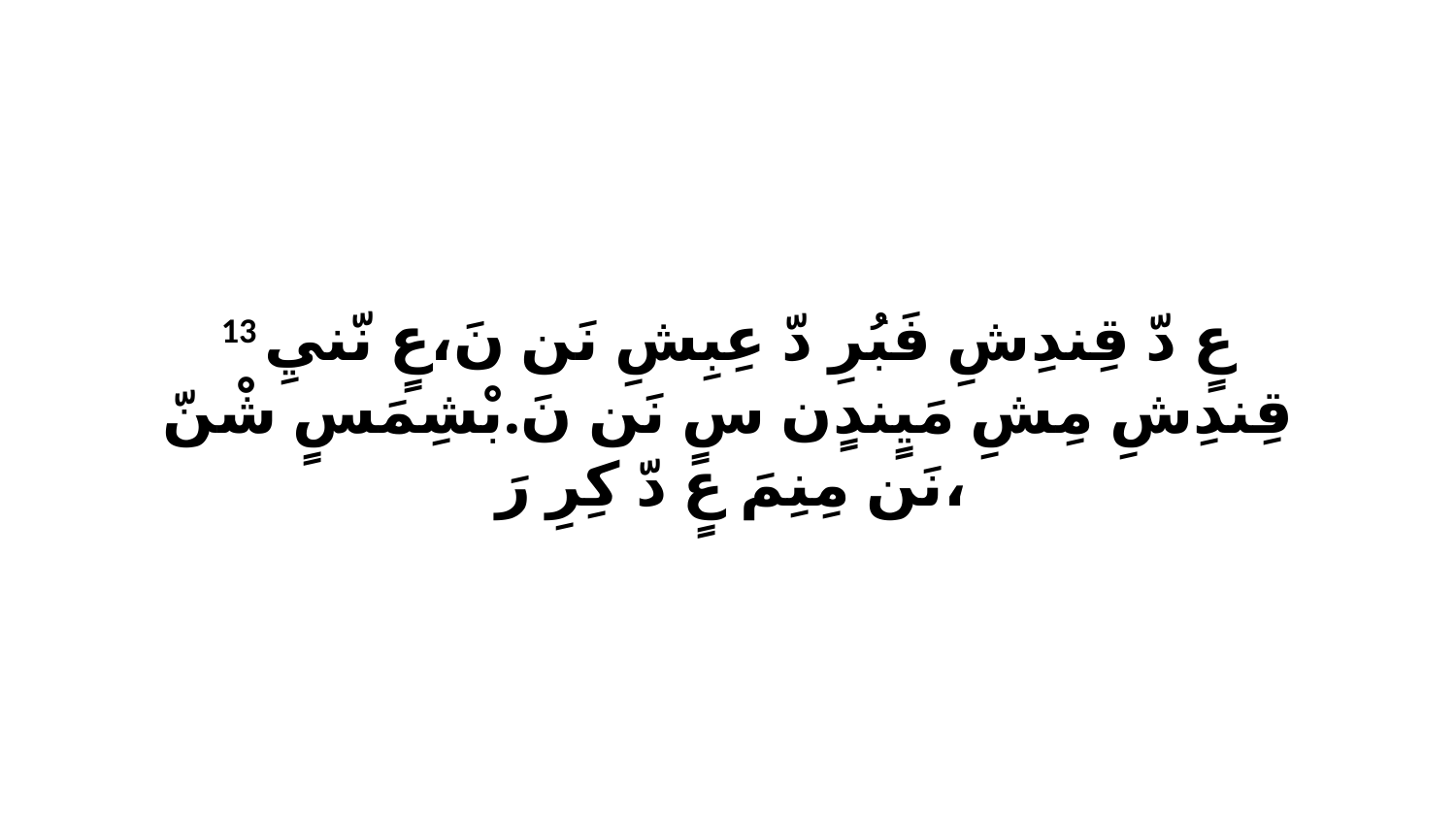

13 عٍ دّ قِندِشِ فَبُرِ دّ عِبِشِ نَن نَ،عٍ نّنيِ قِندِشِ مِشِ مَيٍندٍن سٍ نَن نَ.بْشِمَسٍ شْنّ نَن مِنِمَ عٍ دّ كِرِ رَ،